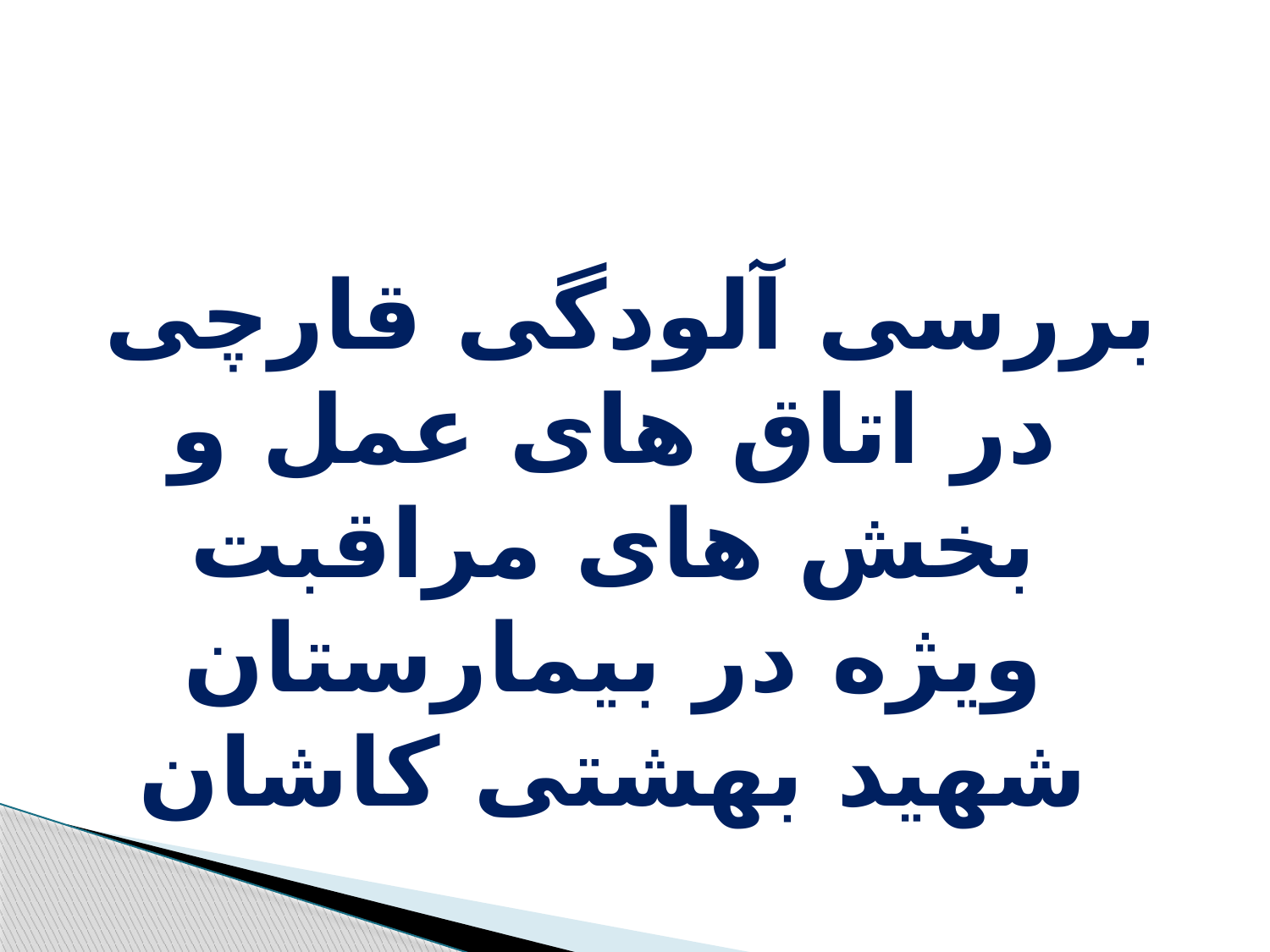

#
بررسی آلودگی قارچی در اتاق های عمل و بخش های مراقبت ویژه در بیمارستان شهید بهشتی کاشان